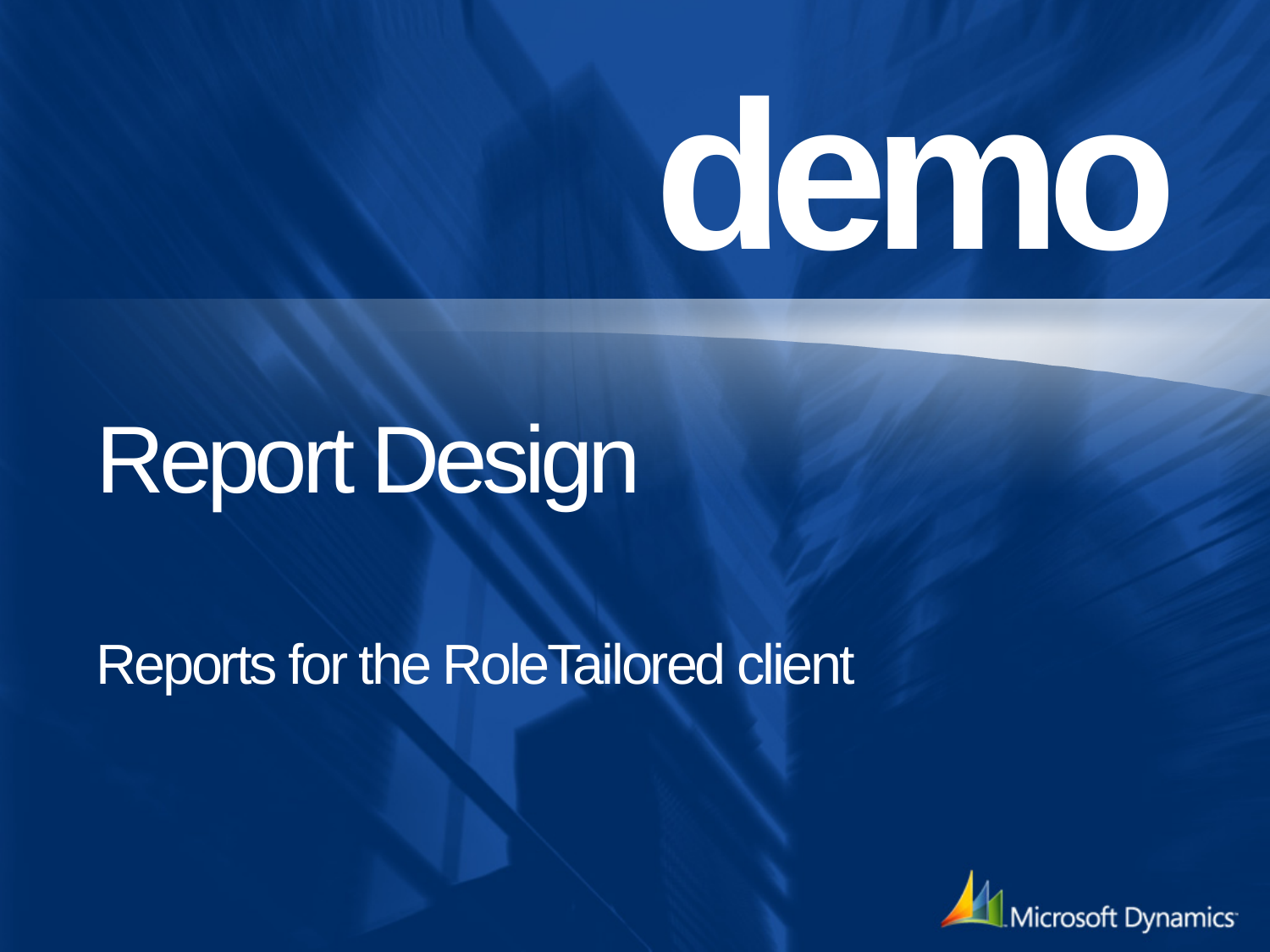

# Report Design
Reports for the RoleTailored client